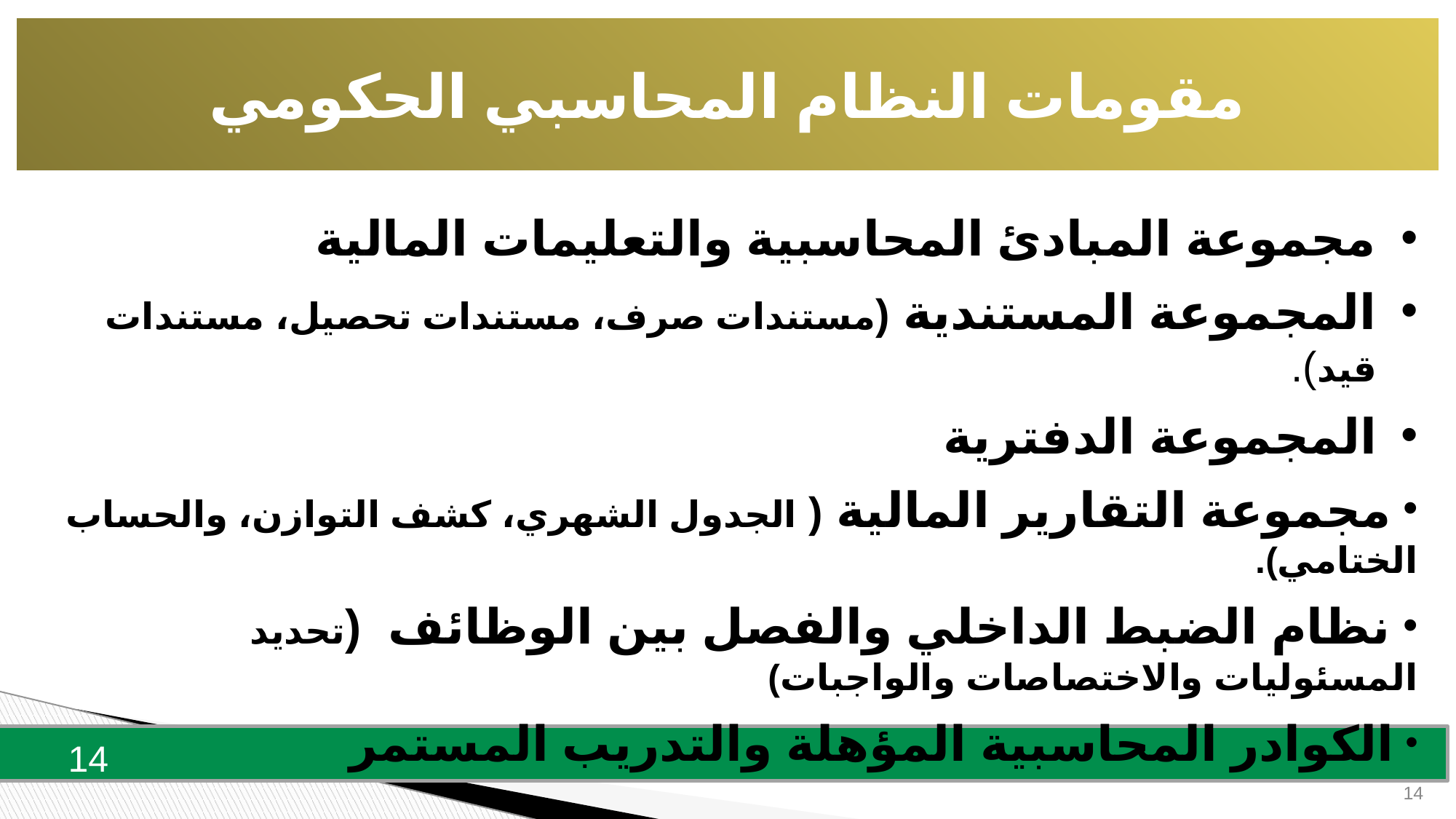

مقومات النظام المحاسبي الحكومي
مجموعة المبادئ المحاسبية والتعليمات المالية
المجموعة المستندية (مستندات صرف، مستندات تحصيل، مستندات قيد).
المجموعة الدفترية
 مجموعة التقارير المالية ( الجدول الشهري، كشف التوازن، والحساب الختامي).
 نظام الضبط الداخلي والفصل بين الوظائف  (تحديد المسئوليات والاختصاصات والواجبات)
 الكوادر المحاسبية المؤهلة والتدريب المستمر

14
14